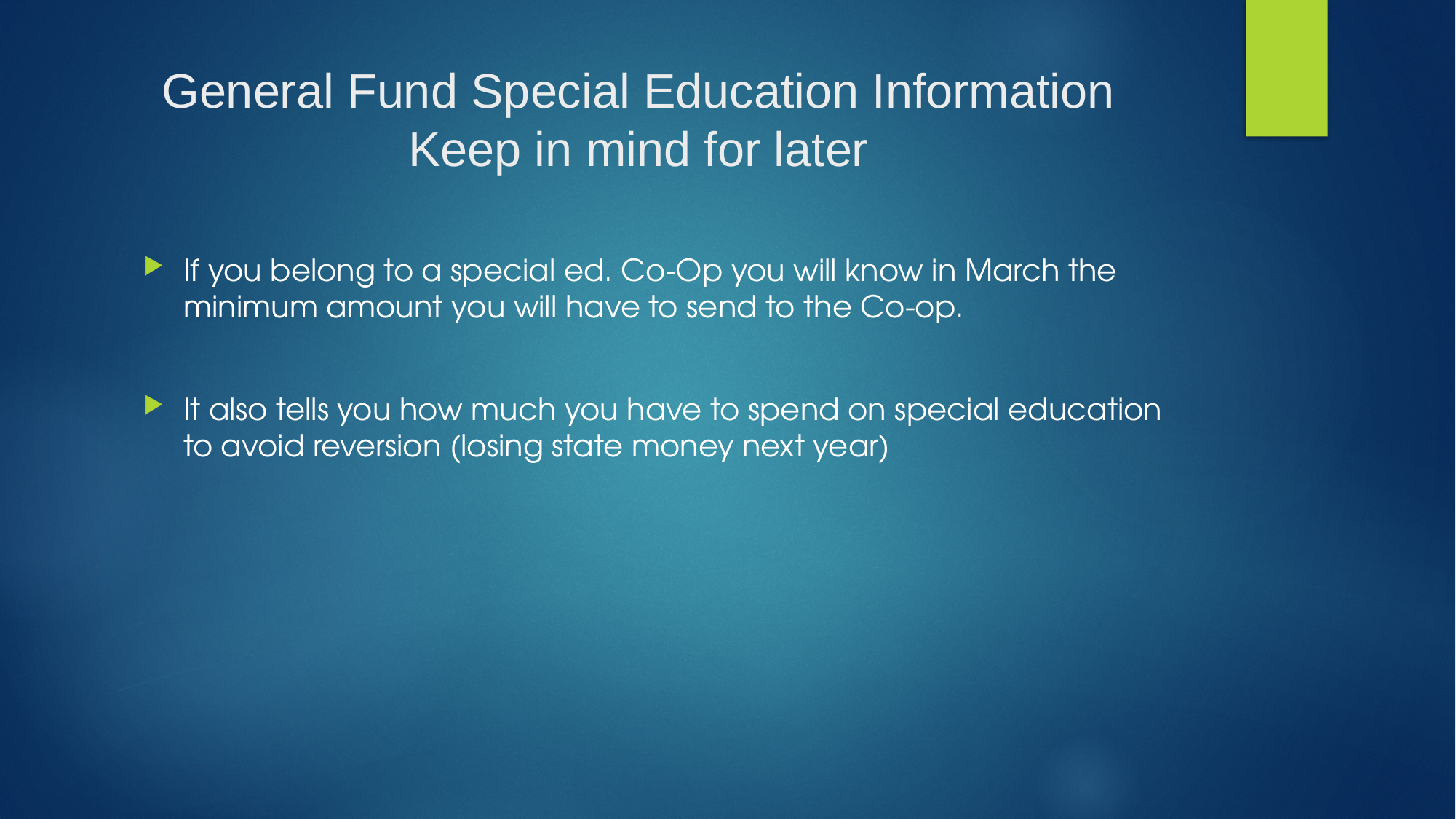

# General Fund Special Education Information Keep in mind for later
If you belong to a special ed. Co-Op you will know in March the minimum amount you will have to send to the Co-op.

It also tells you how much you have to spend on special education to avoid reversion (losing state money next year)